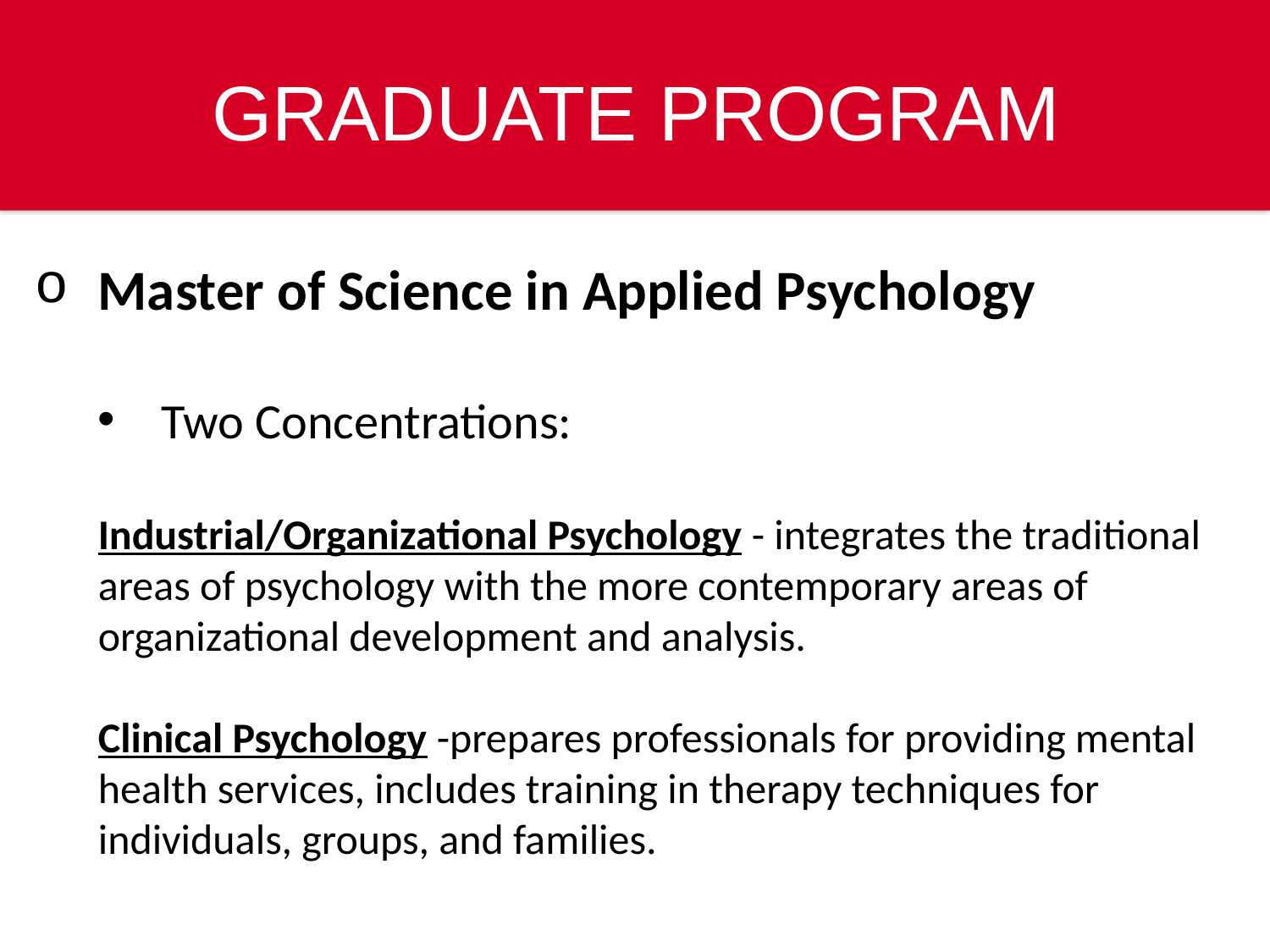

GRADUATE PROGRAM
Master of Science in Applied Psychology

Two Concentrations:

Industrial/Organizational Psychology - integrates the traditional areas of psychology with the more contemporary areas of organizational development and analysis.

Clinical Psychology -prepares professionals for providing mental health services, includes training in therapy techniques for individuals, groups, and families.